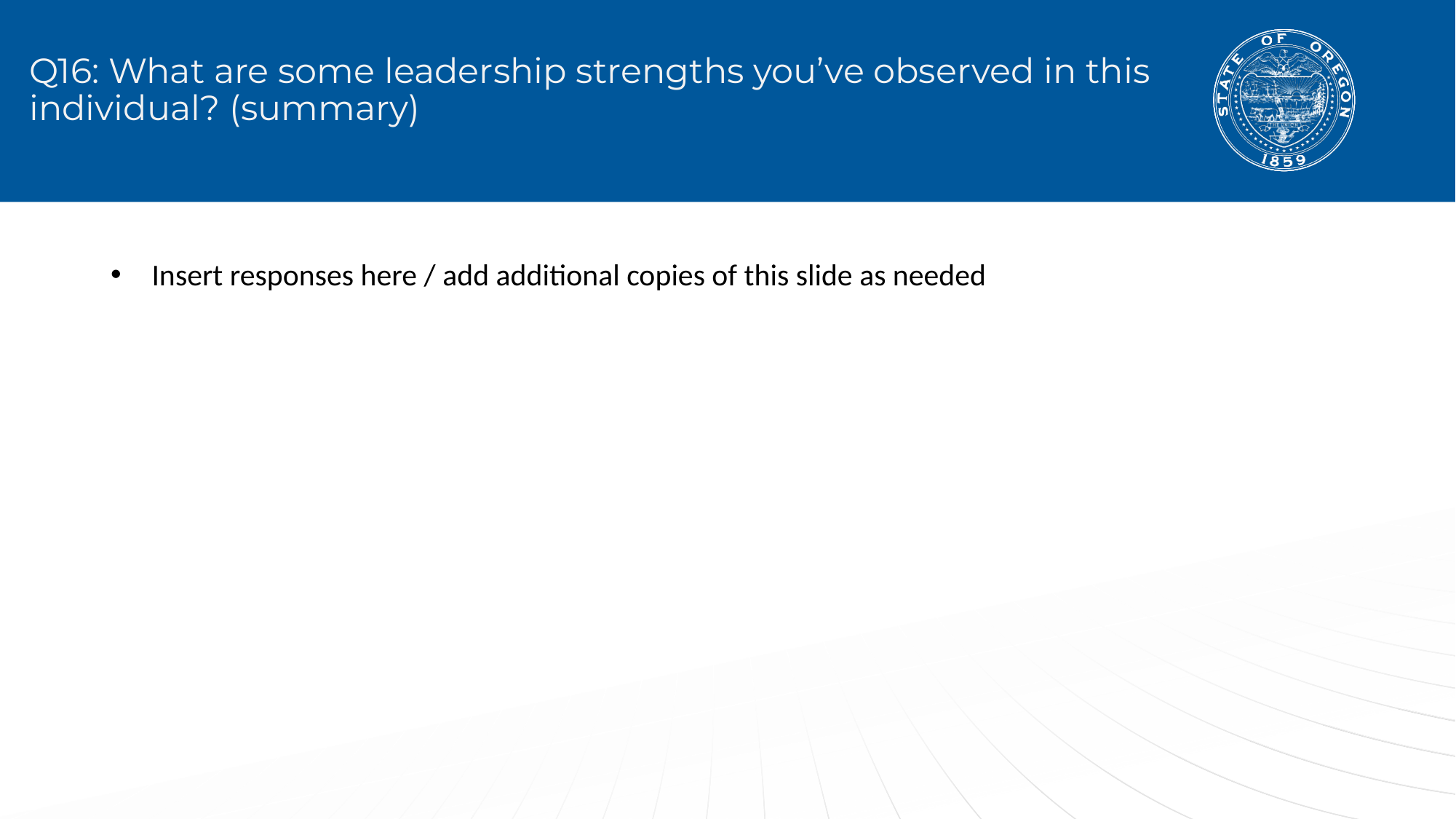

# Q16: What are some leadership strengths you’ve observed in this individual? (summary)
Insert responses here / add additional copies of this slide as needed